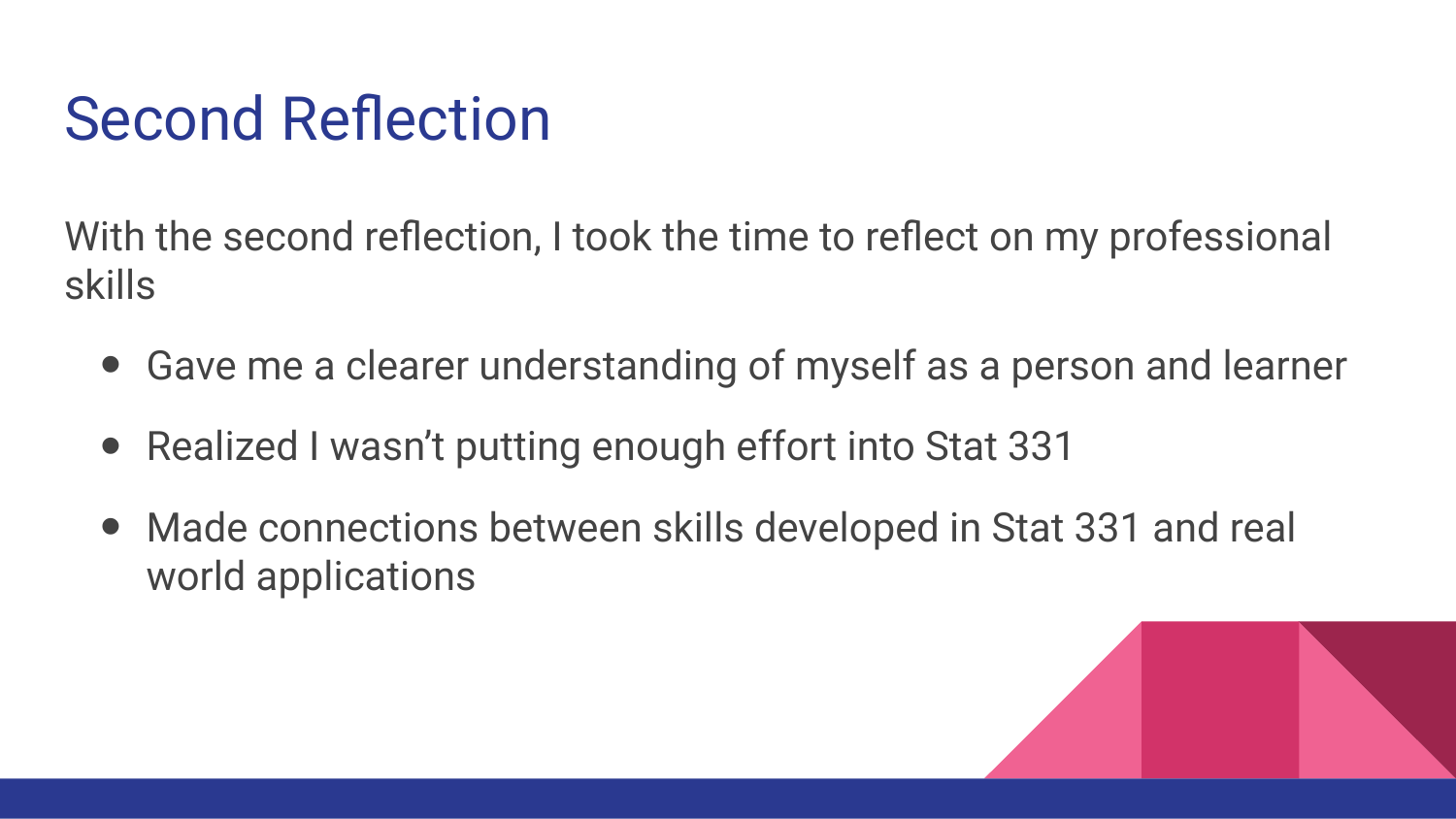

# Second Reflection
With the second reflection, I took the time to reflect on my professional skills
Gave me a clearer understanding of myself as a person and learner
Realized I wasn’t putting enough effort into Stat 331
Made connections between skills developed in Stat 331 and real world applications